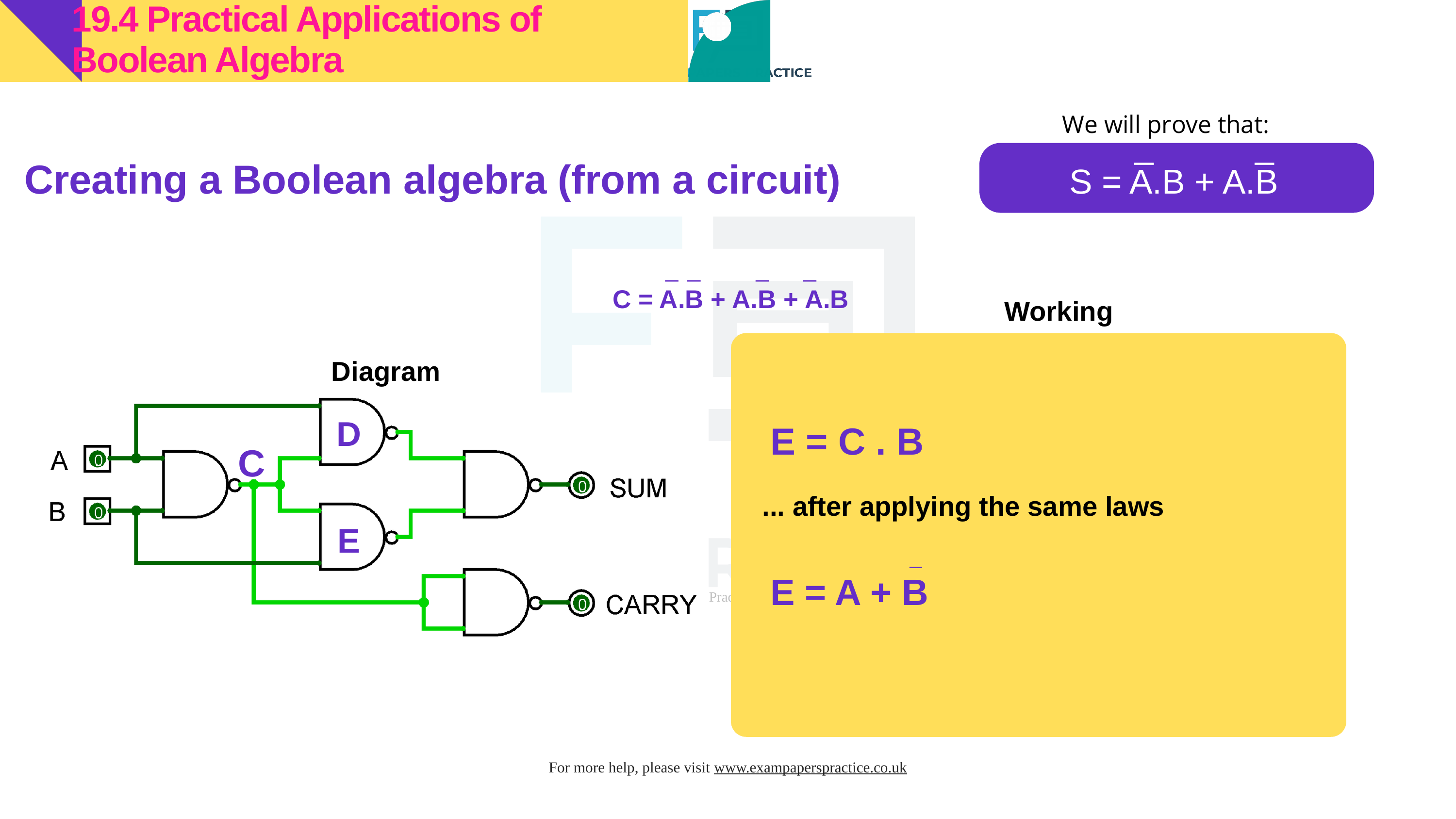

19.4 Practical Applications of Boolean Algebra

We will prove that:
_
_
S = A.B + A.B

Creating a Boolean algebra (from a circuit)
_
_
_
_
C = A.B + A.B + A.B
Working

Diagram

D
E = C . B
C
... after applying the same laws
E
_
E = A + B